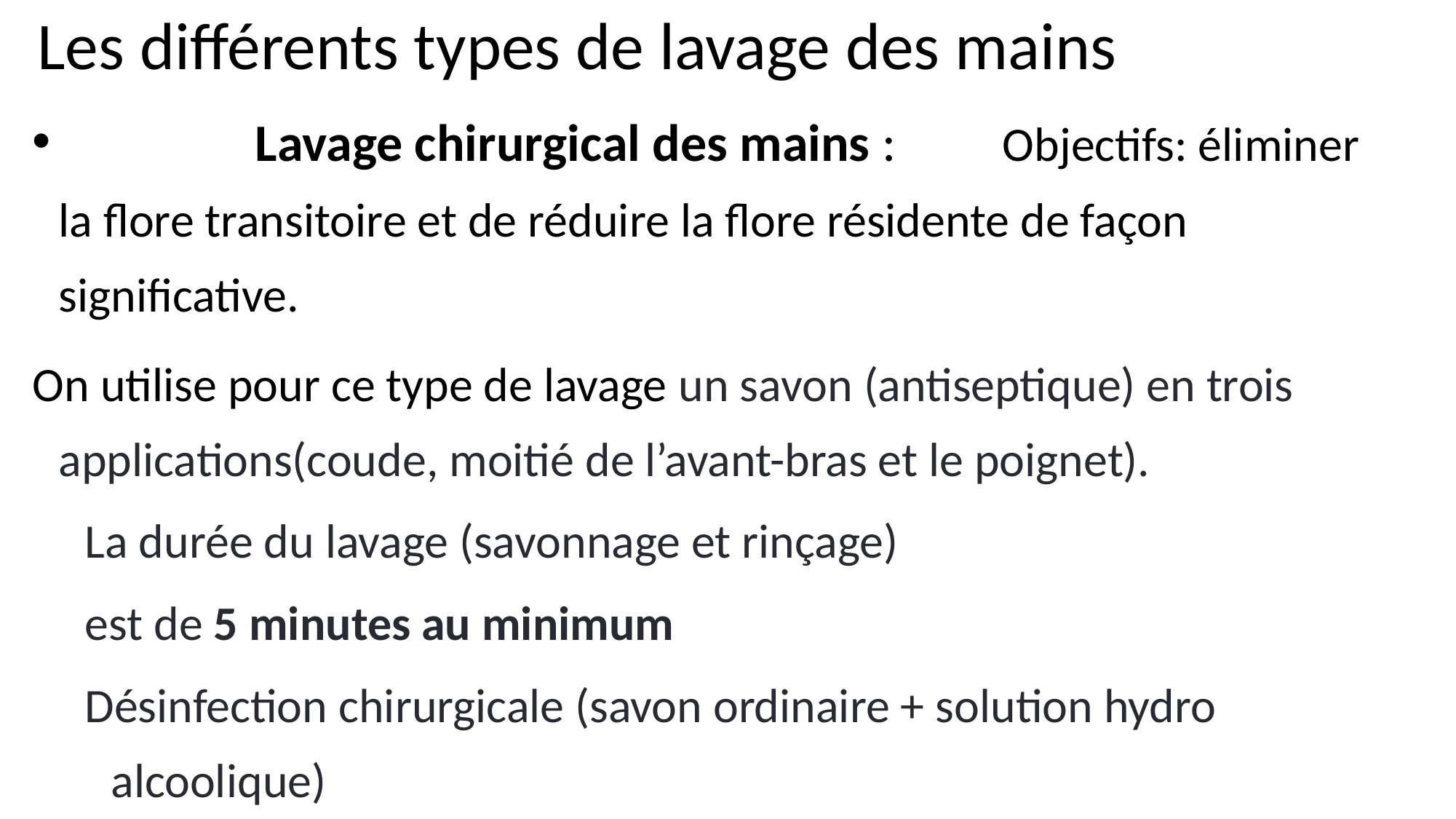

# Les différents types de lavage des mains
               Lavage chirurgical des mains :         Objectifs: éliminer la flore transitoire et de réduire la flore résidente de façon significative.
On utilise pour ce type de lavage un savon (antiseptique) en trois applications(coude, moitié de l’avant-bras et le poignet).
La durée du lavage (savonnage et rinçage)
est de 5 minutes au minimum
Désinfection chirurgicale (savon ordinaire + solution hydro alcoolique)
20